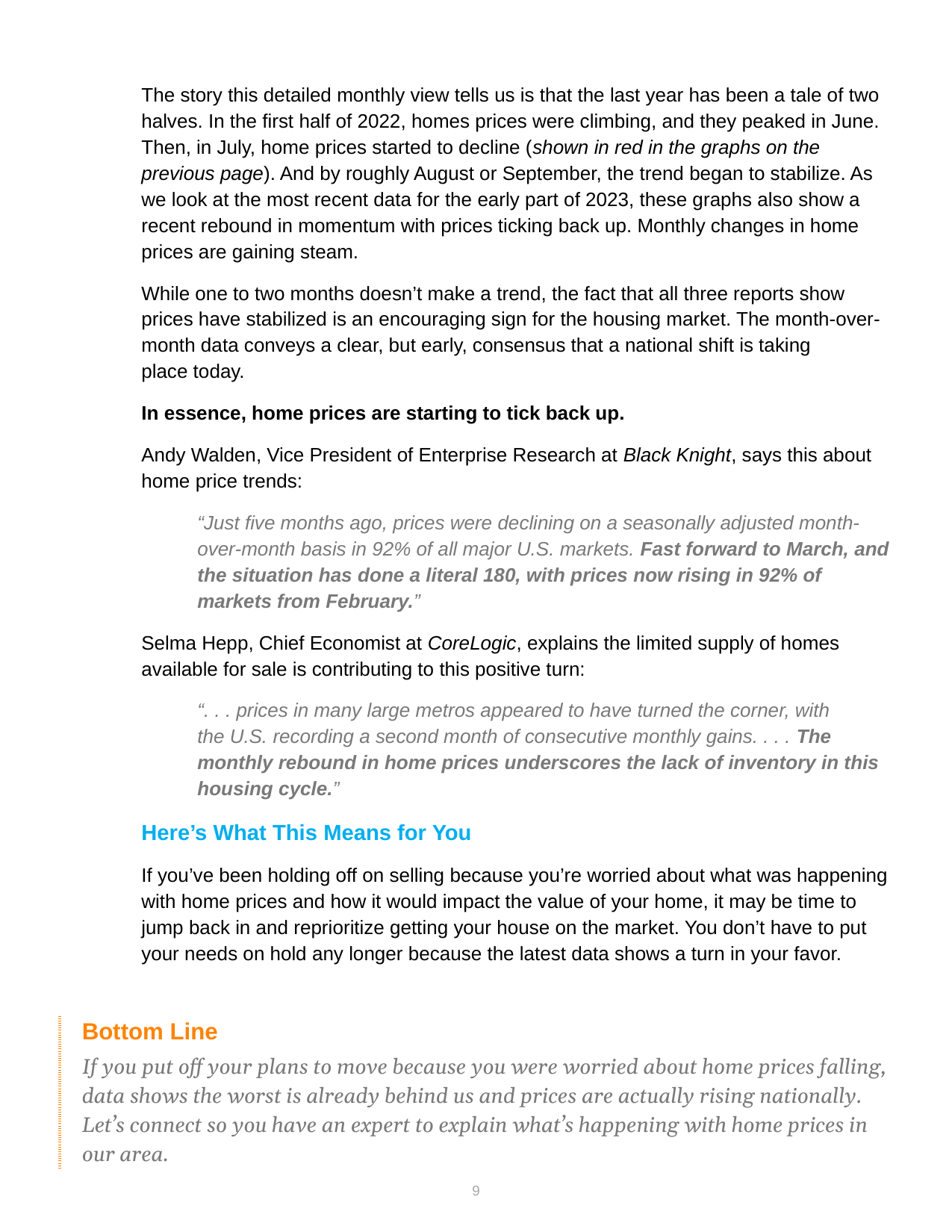

The story this detailed monthly view tells us is that the last year has been a tale of two halves. In the first half of 2022, homes prices were climbing, and they peaked in June. Then, in July, home prices started to decline (shown in red in the graphs on the previous page). And by roughly August or September, the trend began to stabilize. As we look at the most recent data for the early part of 2023, these graphs also show a recent rebound in momentum with prices ticking back up. Monthly changes in home prices are gaining steam.
While one to two months doesn’t make a trend, the fact that all three reports show prices have stabilized is an encouraging sign for the housing market. The month-over-month data conveys a clear, but early, consensus that a national shift is taking
place today.
In essence, home prices are starting to tick back up.
Andy Walden, Vice President of Enterprise Research at Black Knight, says this about home price trends:
“Just five months ago, prices were declining on a seasonally adjusted month-over-month basis in 92% of all major U.S. markets. Fast forward to March, and the situation has done a literal 180, with prices now rising in 92% of markets from February.”
Selma Hepp, Chief Economist at CoreLogic, explains the limited supply of homes available for sale is contributing to this positive turn:
“. . . prices in many large metros appeared to have turned the corner, with
the U.S. recording a second month of consecutive monthly gains. . . . The monthly rebound in home prices underscores the lack of inventory in this housing cycle.”
Here’s What This Means for You
If you’ve been holding off on selling because you’re worried about what was happening with home prices and how it would impact the value of your home, it may be time to jump back in and reprioritize getting your house on the market. You don’t have to put your needs on hold any longer because the latest data shows a turn in your favor.
| Bottom Line If you put off your plans to move because you were worried about home prices falling, data shows the worst is already behind us and prices are actually rising nationally. Let’s connect so you have an expert to explain what’s happening with home prices in our area. |
| --- |
9